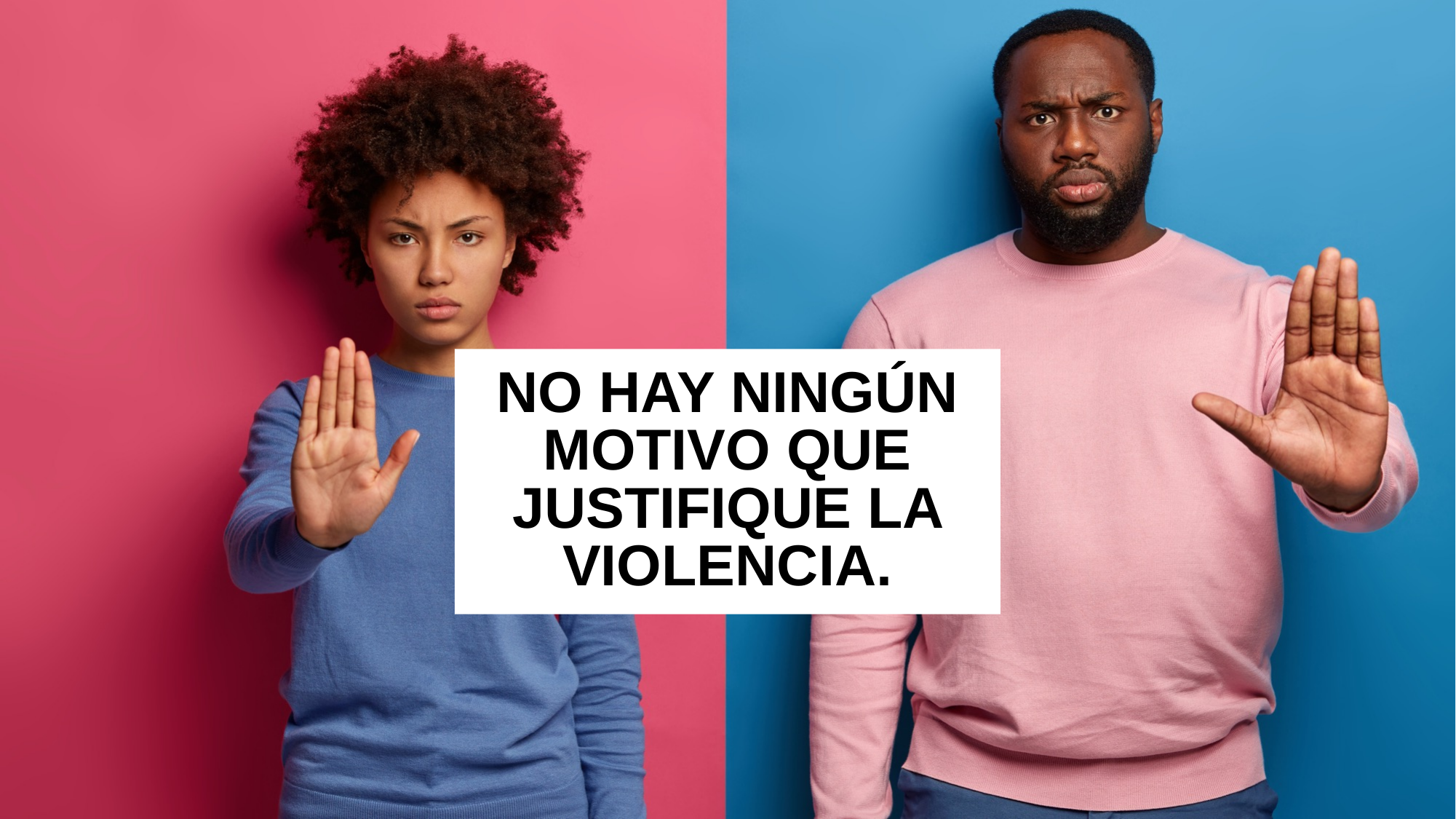

NO HAY NINGÚN MOTIVO QUE JUSTIFIQUE LA VIOLENCIA.